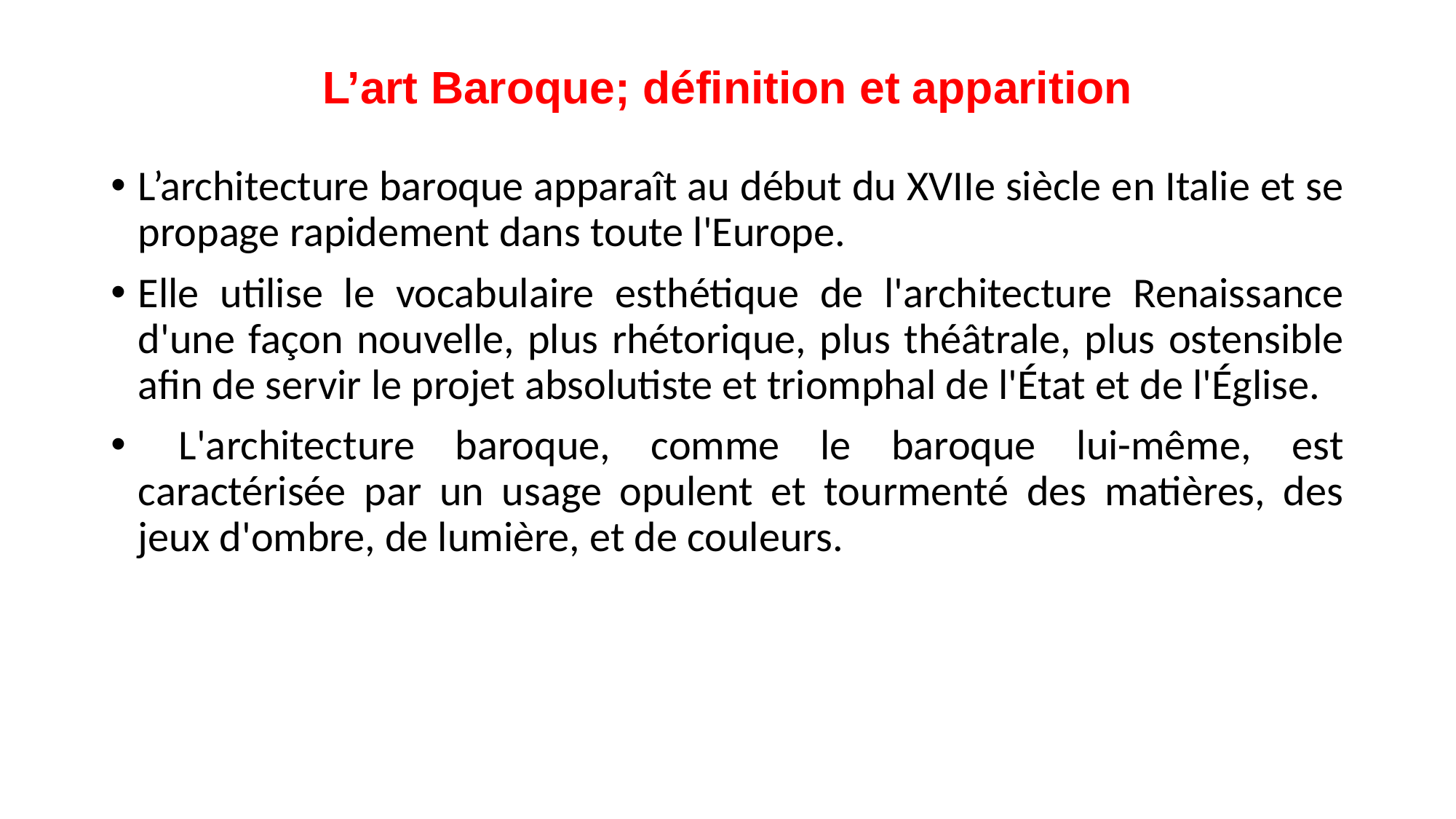

# L’art Baroque; définition et apparition
L’architecture baroque apparaît au début du XVIIe siècle en Italie et se propage rapidement dans toute l'Europe.
Elle utilise le vocabulaire esthétique de l'architecture Renaissance d'une façon nouvelle, plus rhétorique, plus théâtrale, plus ostensible afin de servir le projet absolutiste et triomphal de l'État et de l'Église.
 L'architecture baroque, comme le baroque lui-même, est caractérisée par un usage opulent et tourmenté des matières, des jeux d'ombre, de lumière, et de couleurs.